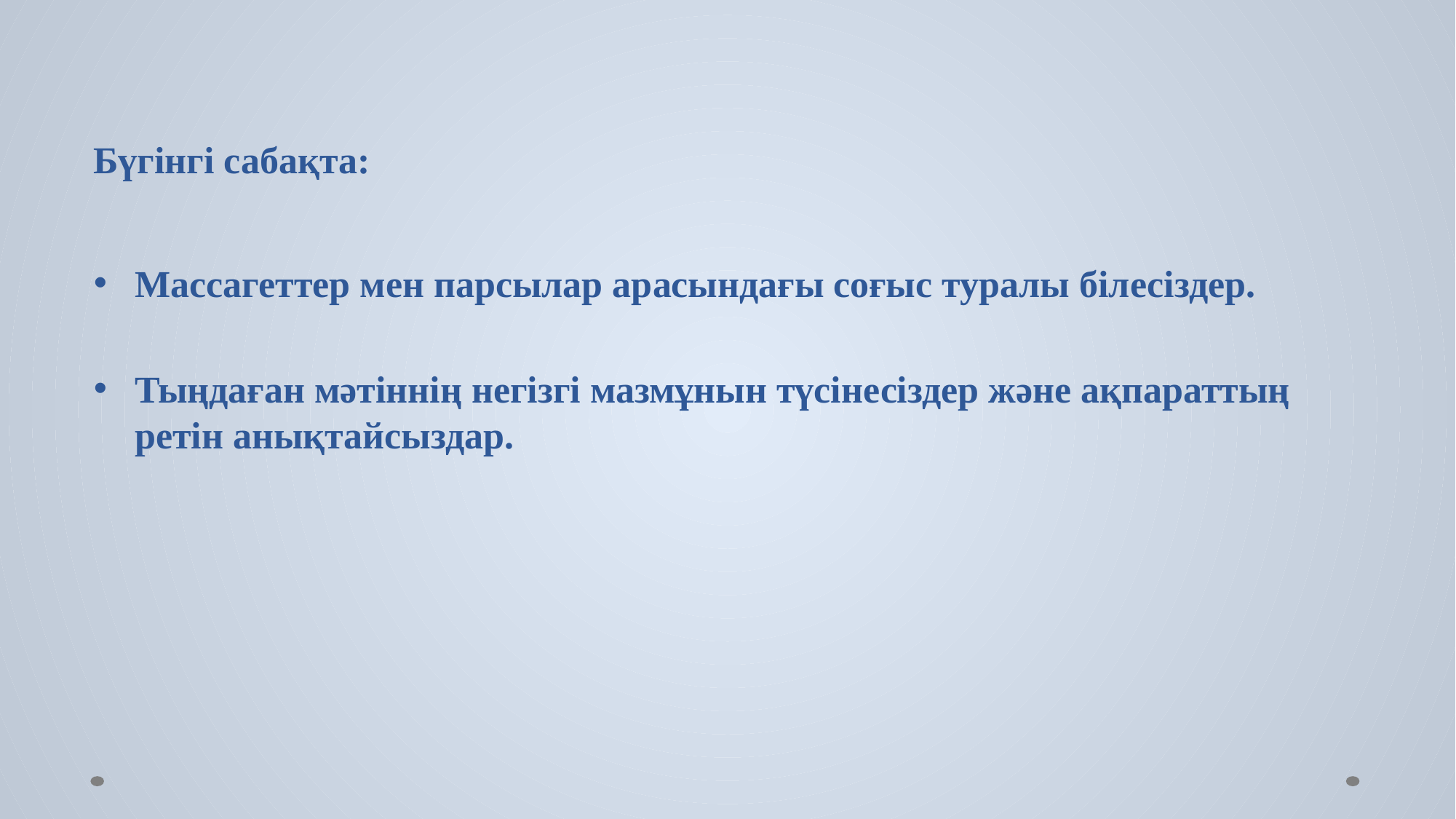

Бүгінгі сабақта:

Массагеттер мен парсылар арасындағы соғыс туралы білесіздер.

Тыңдаған мәтіннің негізгі мазмұнын түсінесіздер және ақпараттың ретін анықтайсыздар.